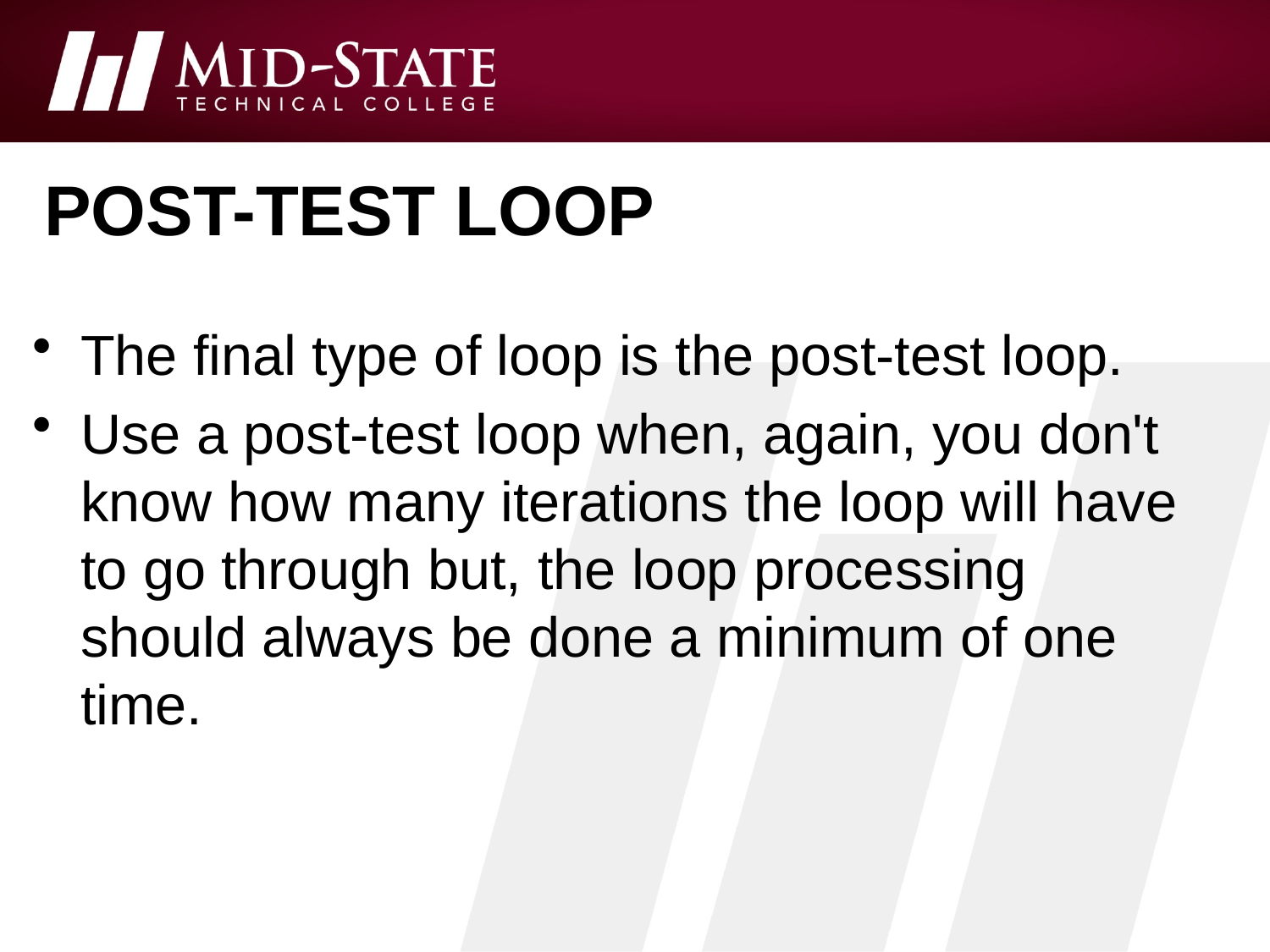

# post-test loop
The final type of loop is the post-test loop.
Use a post-test loop when, again, you don't know how many iterations the loop will have to go through but, the loop processing should always be done a minimum of one time.